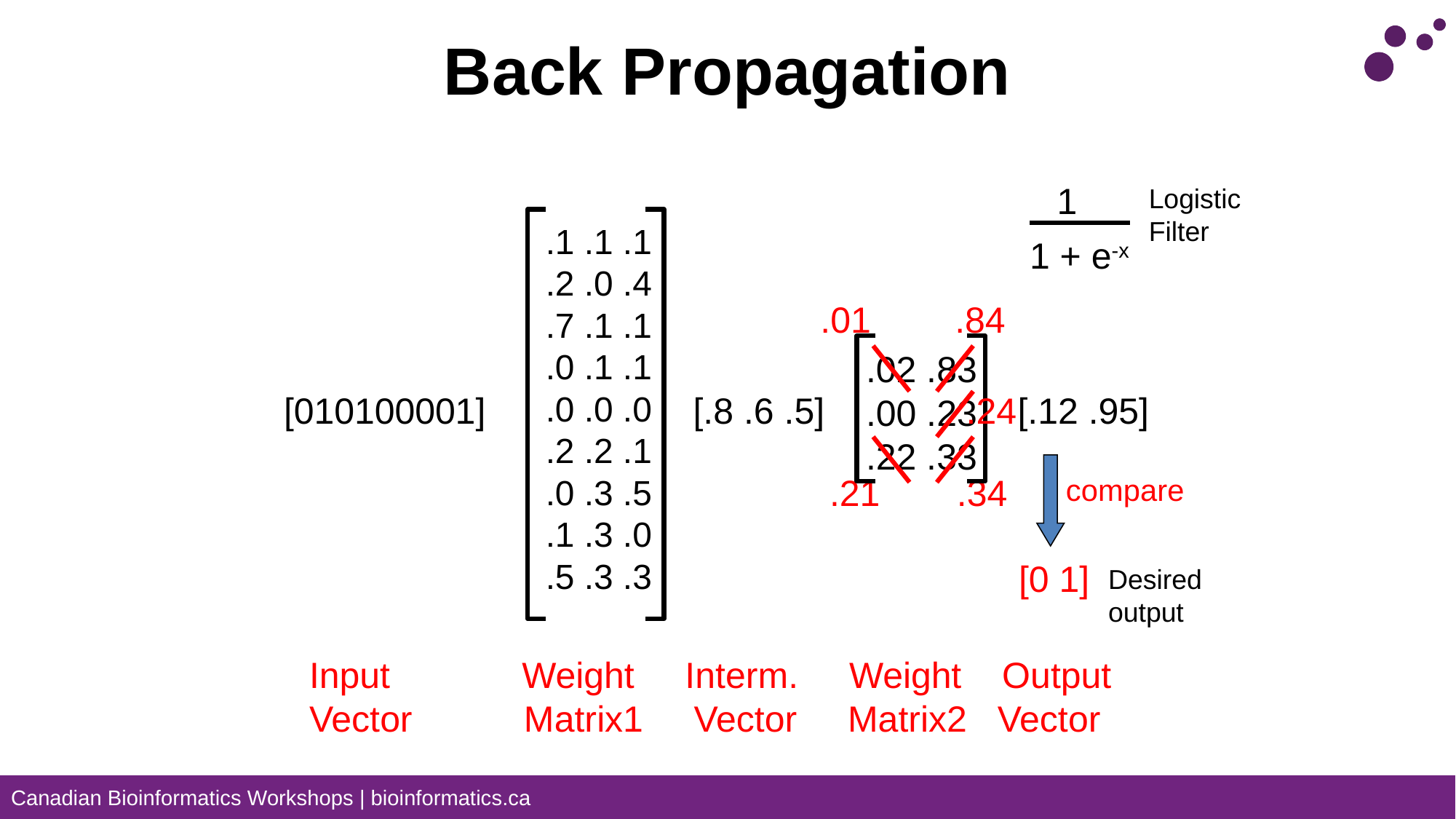

# Back Propagation
1
1 + e-x
Logistic
Filter

.1 .1 .1
.2 .0 .4
.7 .1 .1
.0 .1 .1
.0 .0 .0
.2 .2 .1
.0 .3 .5
.1 .3 .0
.5 .3 .3
.01
.84

.02 .83
.00 .23
.22 .33
[010100001]
[.8 .6 .5]
.24
[.12 .95]

.21
.34
compare
[0 1]
Desired
output
Input             Weight     Interm.     Weight    Output
Vector           Matrix1     Vector     Matrix2   Vector